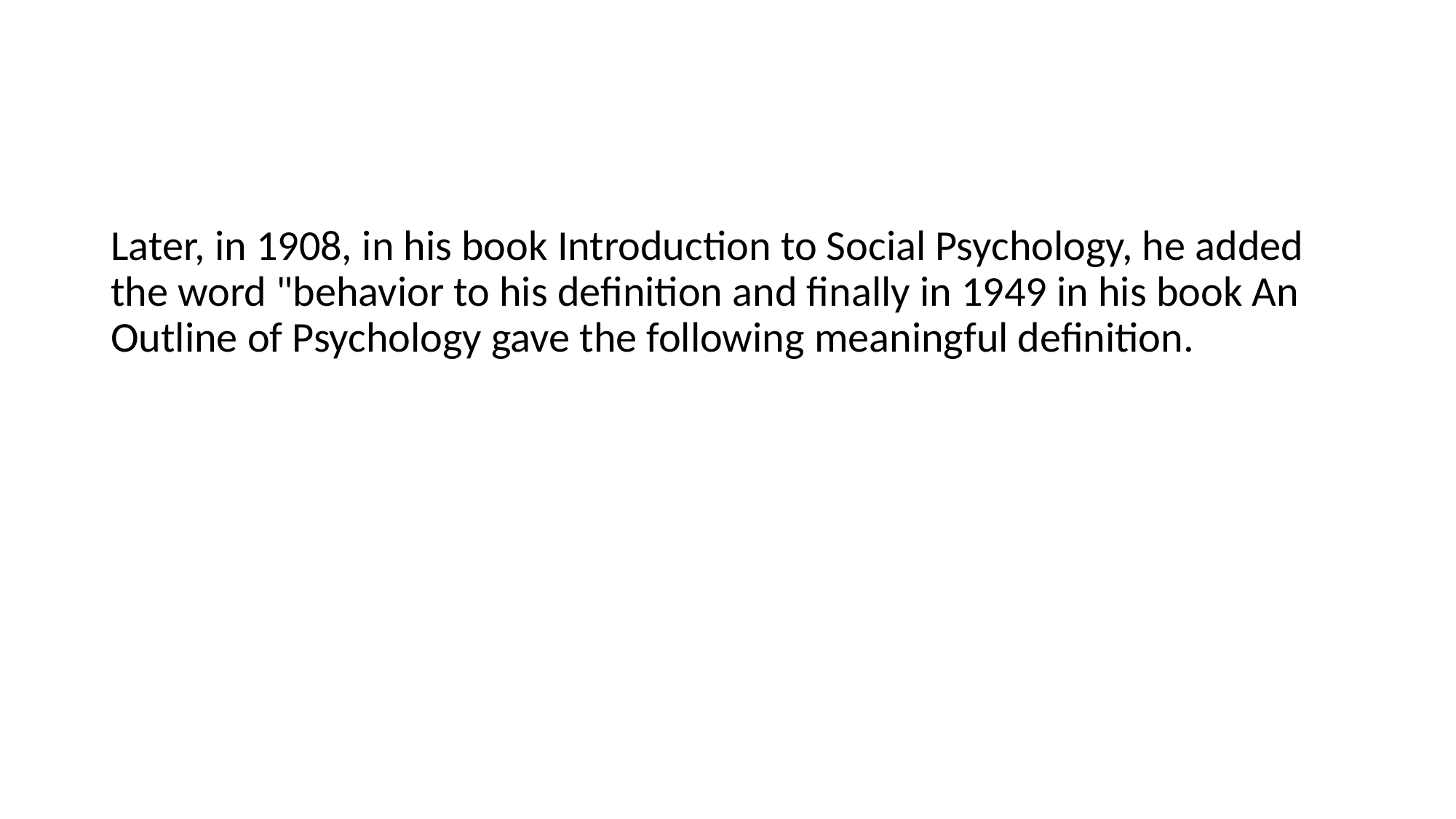

#
Later, in 1908, in his book Introduction to Social Psychology, he added the word "behavior to his definition and finally in 1949 in his book An Outline of Psychology gave the following meaningful definition.